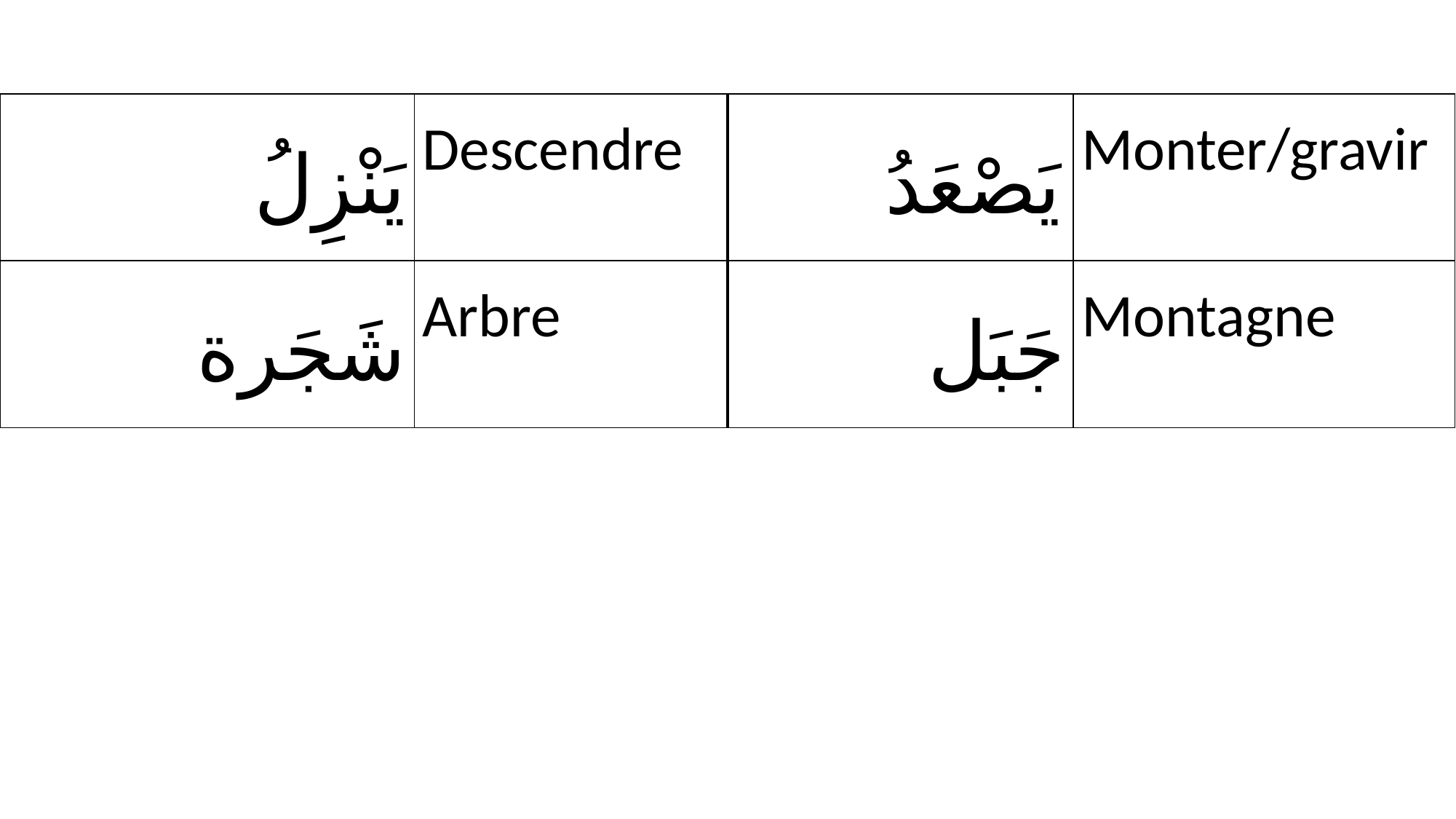

| يَنْزِلُ | Descendre | يَصْعَدُ | Monter/gravir |
| --- | --- | --- | --- |
| شَجَرة | Arbre | جَبَل | Montagne |